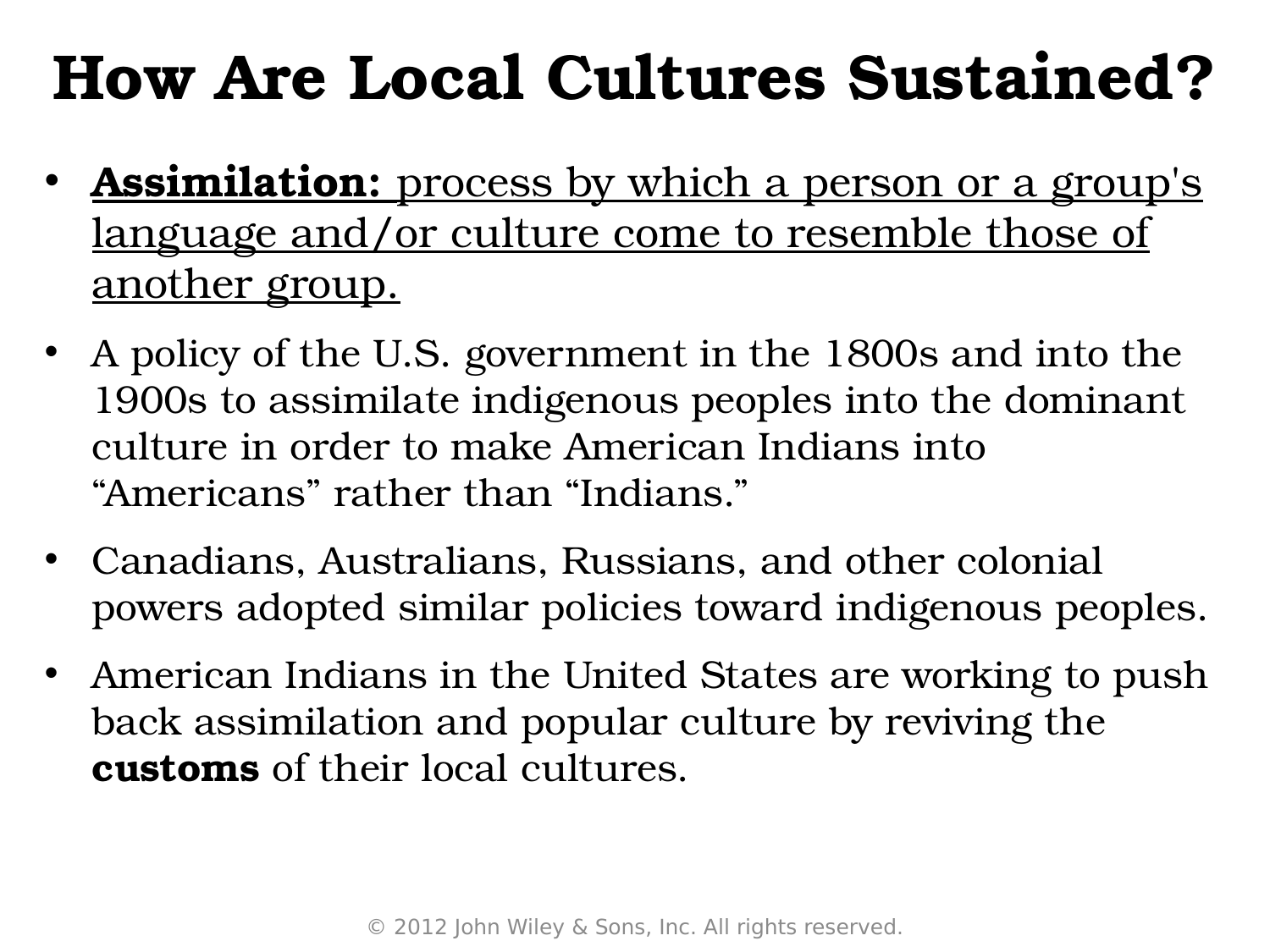

How Are Local Cultures Sustained?
Assimilation: process by which a person or a group's language and/or culture come to resemble those of another group.
A policy of the U.S. government in the 1800s and into the 1900s to assimilate indigenous peoples into the dominant culture in order to make American Indians into “Americans” rather than “Indians.”
Canadians, Australians, Russians, and other colonial powers adopted similar policies toward indigenous peoples.
American Indians in the United States are working to push back assimilation and popular culture by reviving the customs of their local cultures.

© 2012 John Wiley & Sons, Inc. All rights reserved.